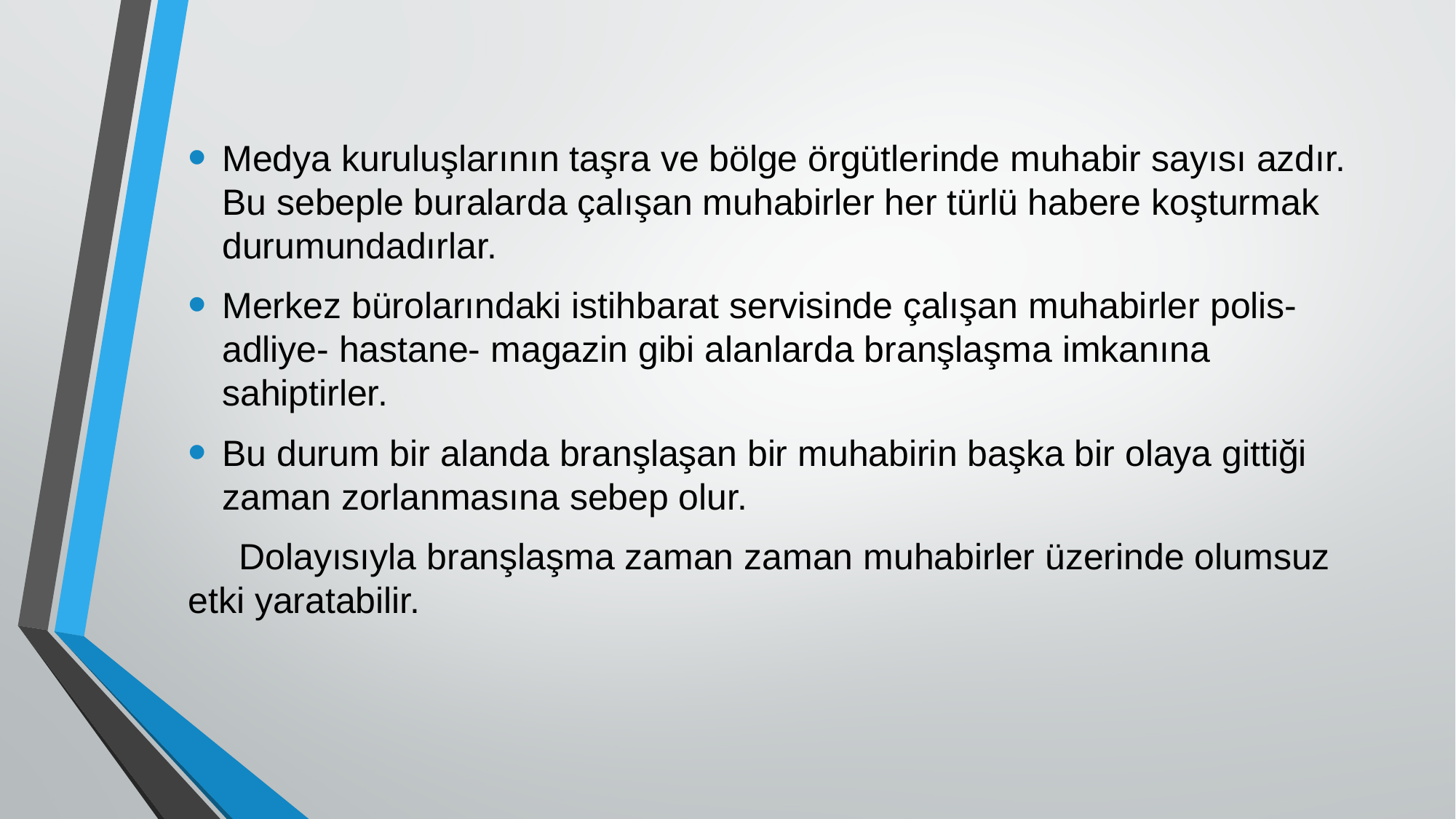

Medya kuruluşlarının taşra ve bölge örgütlerinde muhabir sayısı azdır. Bu sebeple buralarda çalışan muhabirler her türlü habere koşturmak durumundadırlar.
Merkez bürolarındaki istihbarat servisinde çalışan muhabirler polis- adliye- hastane- magazin gibi alanlarda branşlaşma imkanına sahiptirler.
Bu durum bir alanda branşlaşan bir muhabirin başka bir olaya gittiği zaman zorlanmasına sebep olur.
     Dolayısıyla branşlaşma zaman zaman muhabirler üzerinde olumsuz etki yaratabilir.